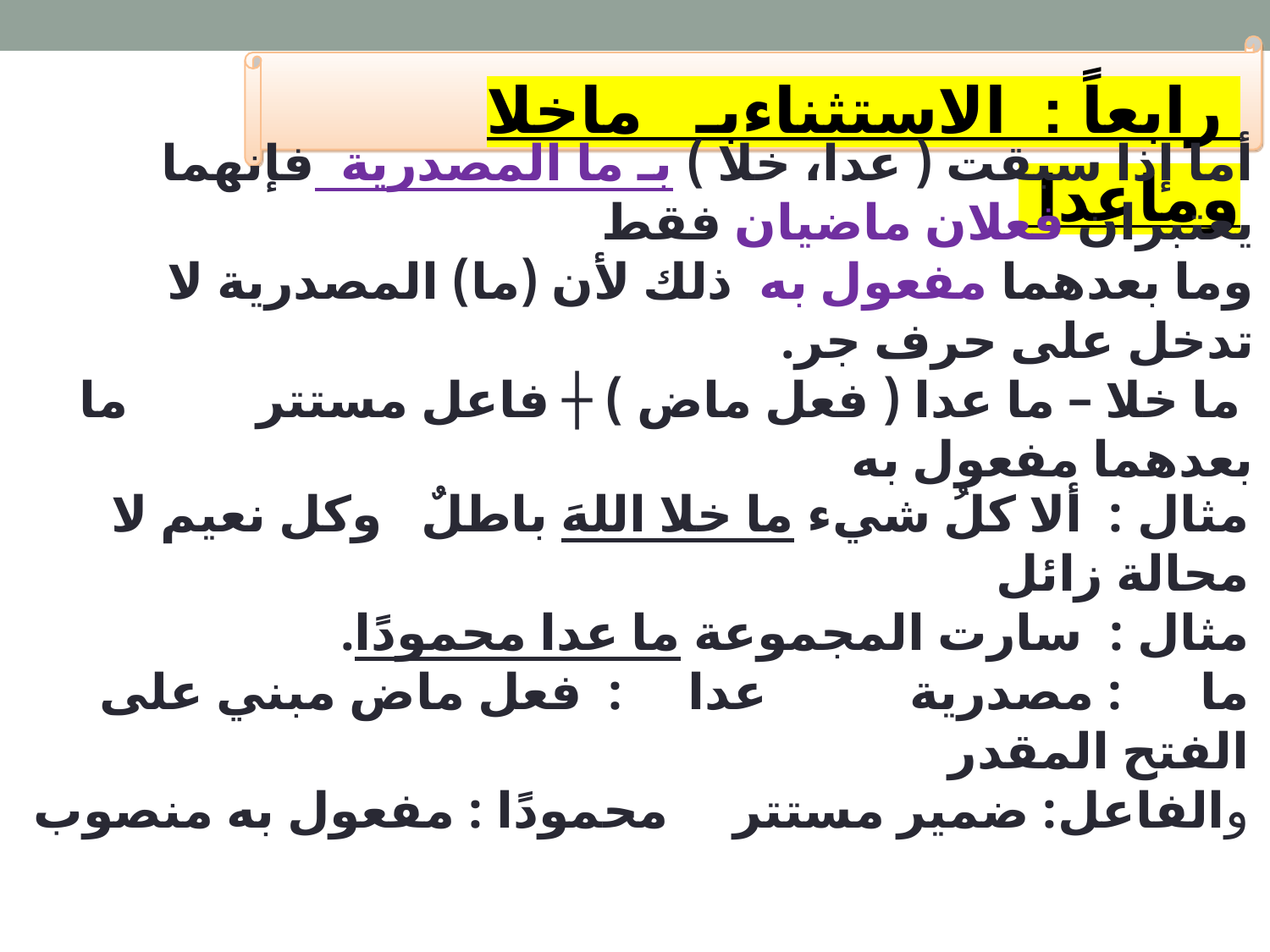

رابعاً :  الاستثناءبـ   ماخلا وماعدا
أما إذا سبقت ( عدا، خلا ) بـ ما المصدرية  فإنهما يعتبران فعلان ماضيان فقط
وما بعدهما مفعول به  ذلك لأن (ما) المصدرية لا تدخل على حرف جر.
 ما خلا – ما عدا ( فعل ماض ) ┼ فاعل مستتر          ما بعدهما مفعول به

مثال :  ألا كلُ شيء ما خلا اللهَ باطلٌ   وكل نعيم لا محالة زائل
مثال :  سارت المجموعة ما عدا محمودًا.
ما      : مصدرية           عدا     :  فعل ماض مبني على الفتح المقدر
والفاعل: ضمير مستتر     محمودًا : مفعول به منصوب